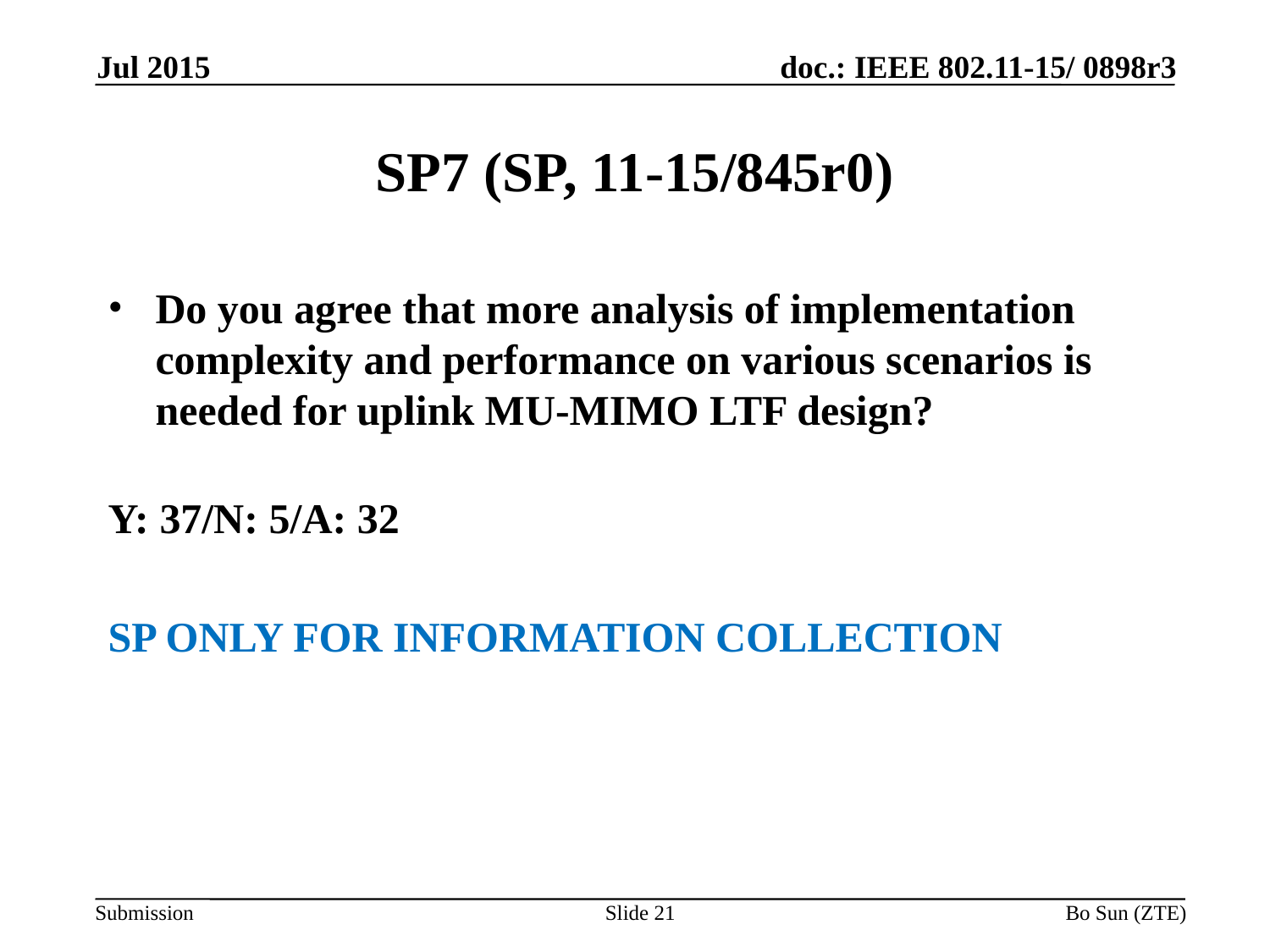

Jul 2015
# SP7 (SP, 11-15/845r0)
Do you agree that more analysis of implementation complexity and performance on various scenarios is needed for uplink MU-MIMO LTF design?

Y: 37/N: 5/A: 32

SP ONLY FOR INFORMATION COLLECTION
Slide 21
Bo Sun (ZTE)